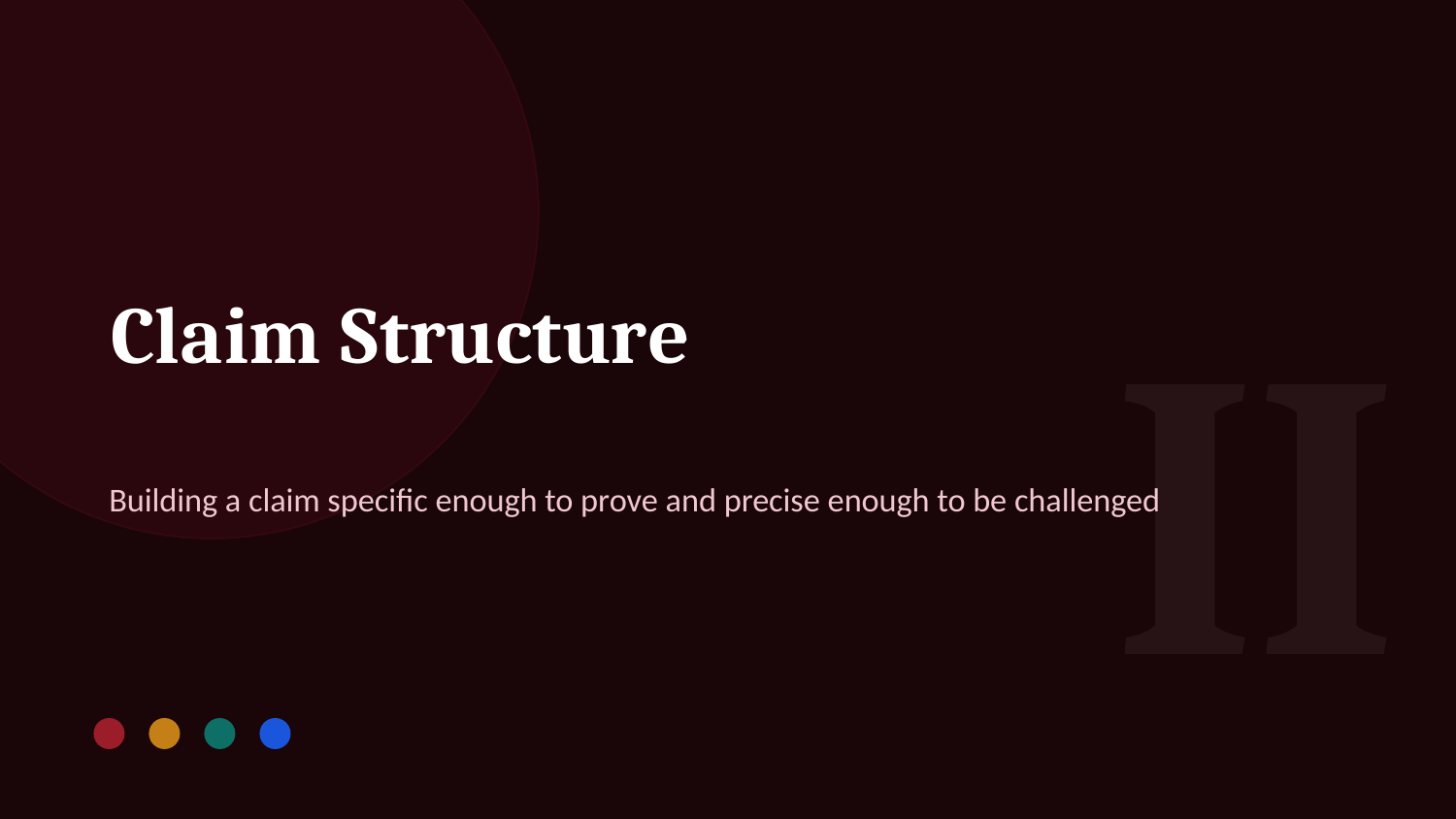

II

Claim Structure
Building a claim specific enough to prove and precise enough to be challenged